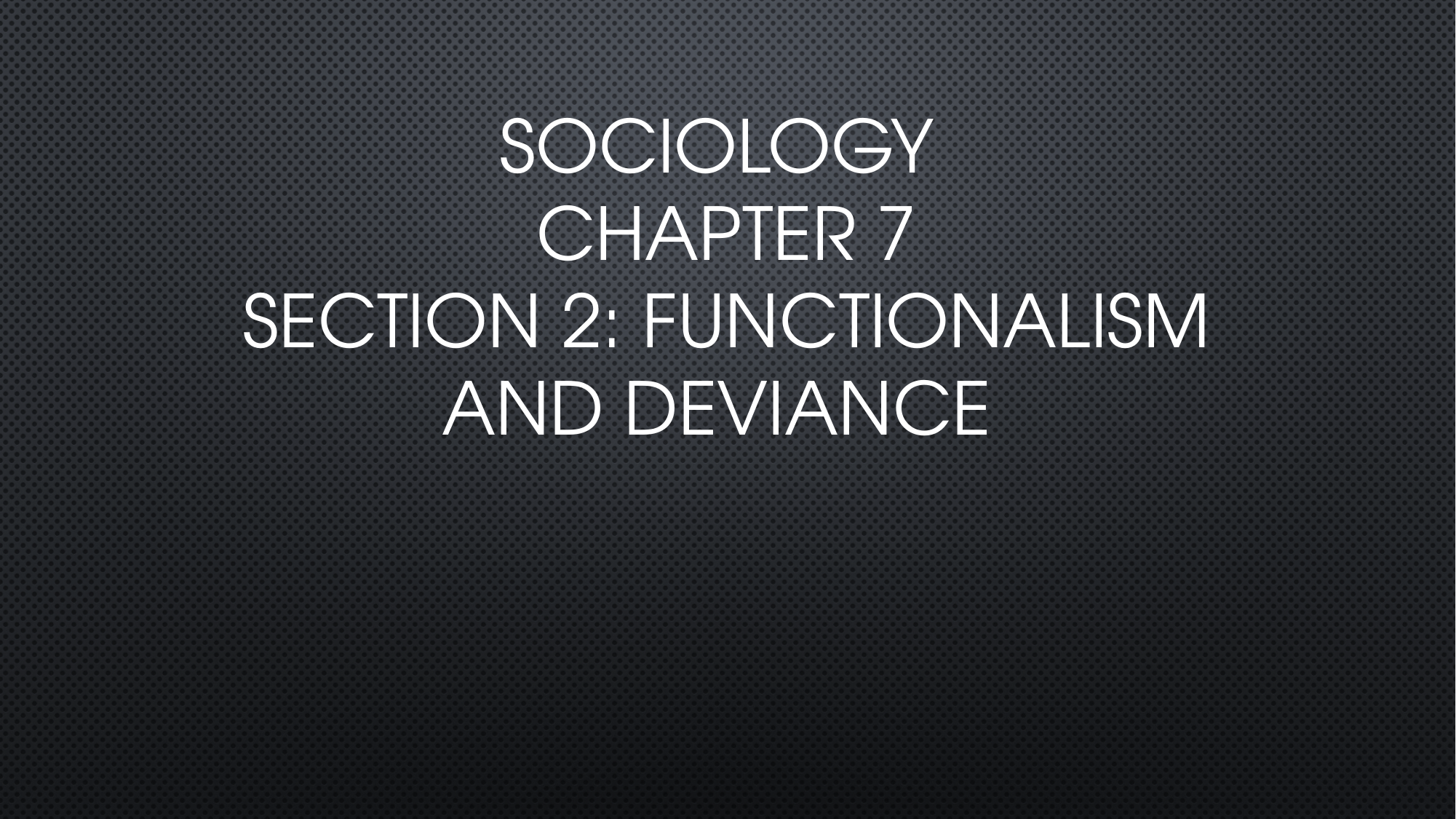

# Sociology Chapter 7 Section 2: Functionalism and deviance